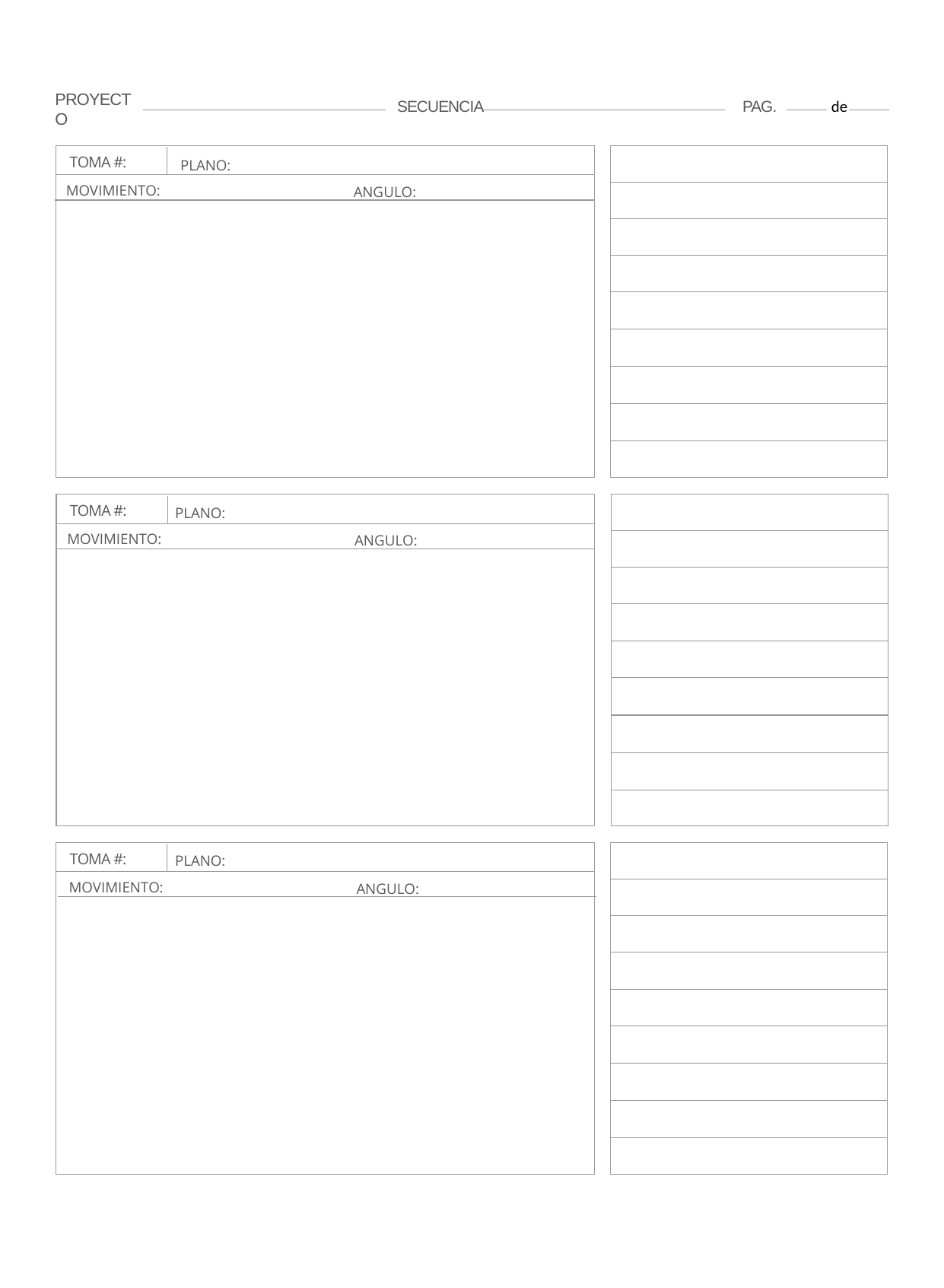

PROYECTO
SECUENCIA
PAG.
de

TOMA #:
PLANO:

TOMA #:
MOVIMIENTO:
ANGULO:
PLANO:
MOVIMIENTO:
ANGULO:

TOMA #:
PLANO:
MOVIMIENTO:
ANGULO: